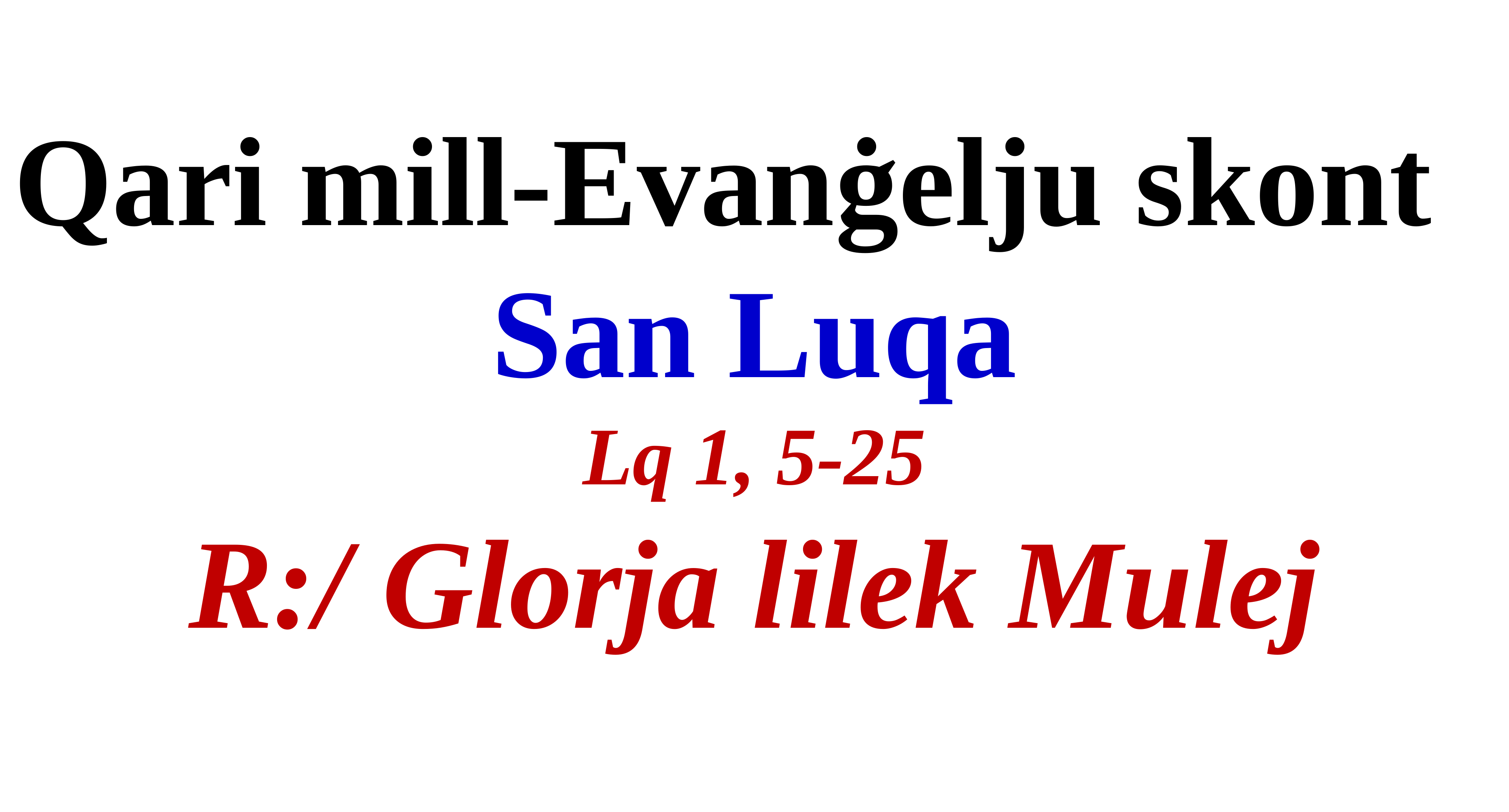

Qari mill-Evanġelju skont
San Luqa
Lq 1, 5-25
R:/ Glorja lilek Mulej